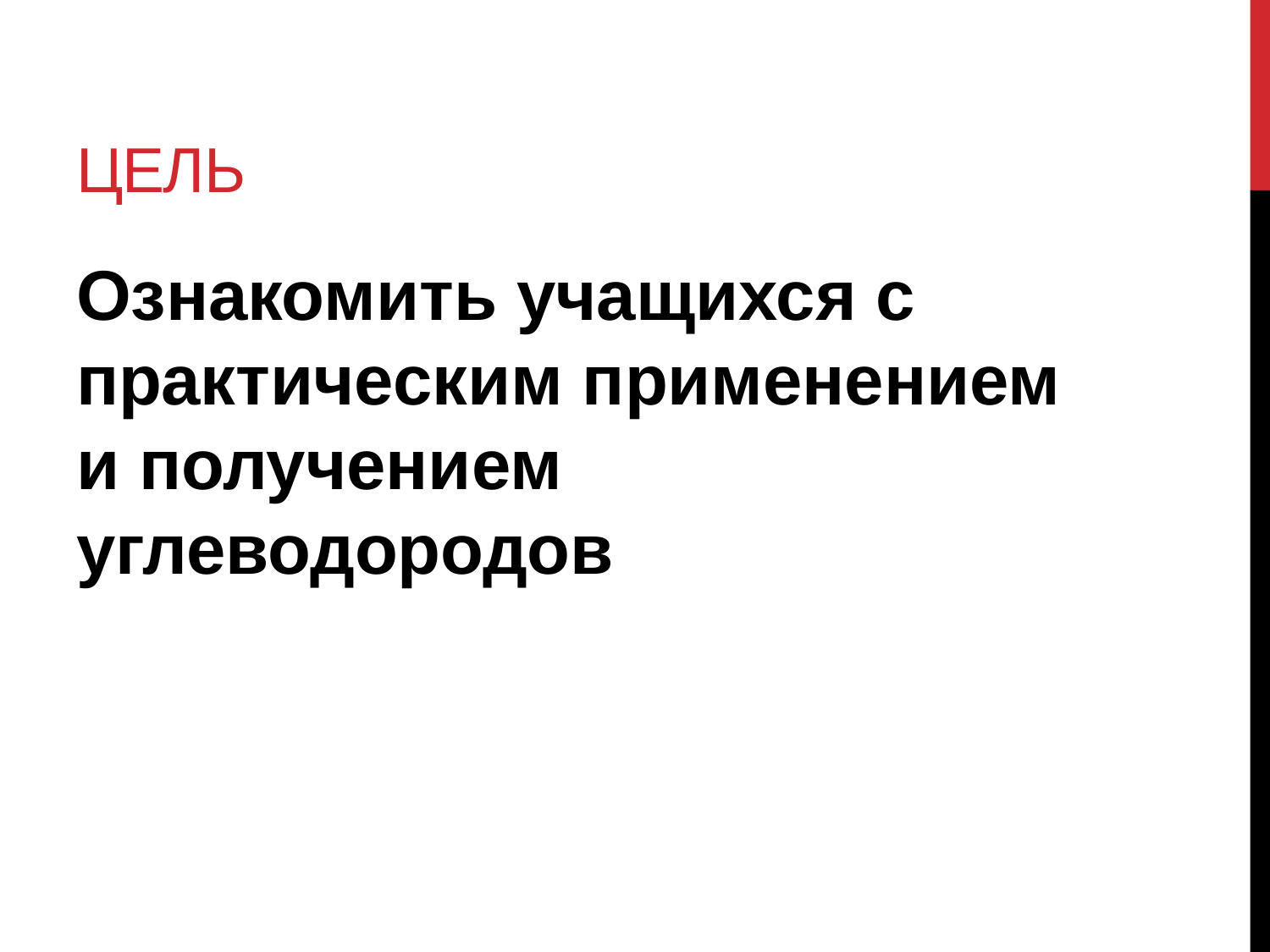

# Цель
Ознакомить учащихся с практическим применением и получением углеводородов